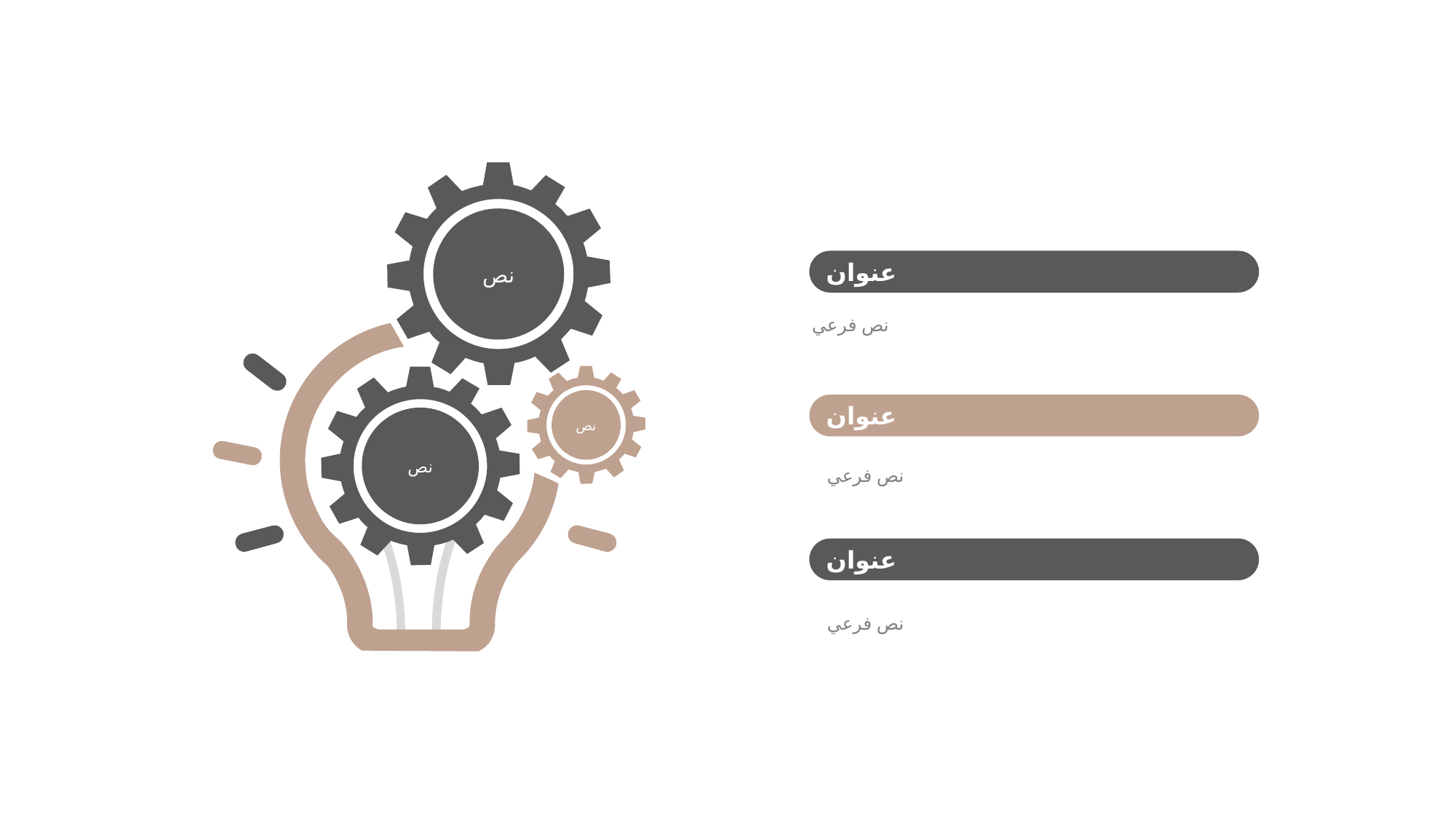

نص

نص
نص

عنوان
نص فرعي
عنوان
نص فرعي
عنوان
نص فرعي